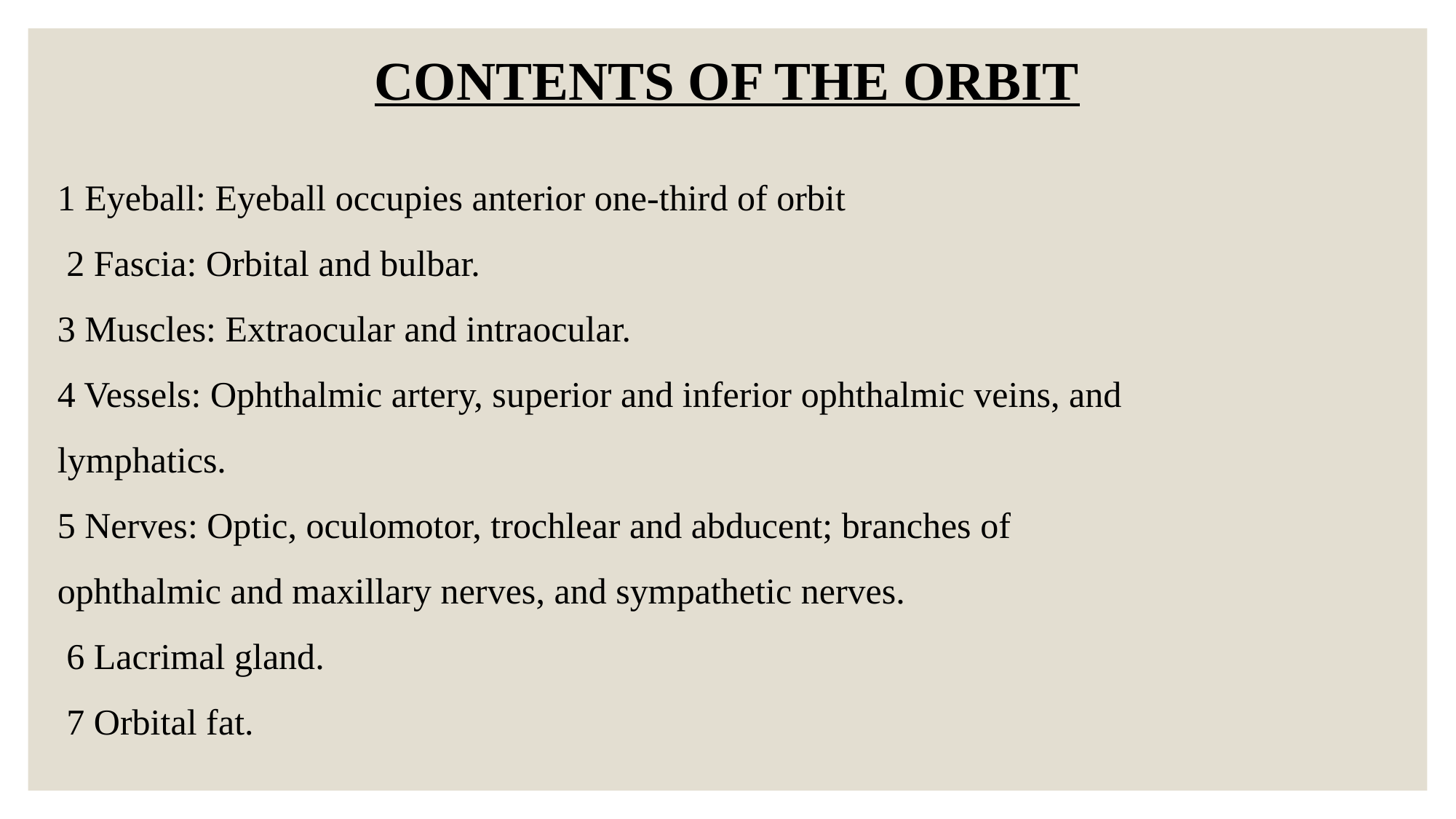

CONTENTS OF THE ORBIT
1 Eyeball: Eyeball occupies anterior one-third of orbit
 2 Fascia: Orbital and bulbar.
3 Muscles: Extraocular and intraocular.
4 Vessels: Ophthalmic artery, superior and inferior ophthalmic veins, and lymphatics.
5 Nerves: Optic, oculomotor, trochlear and abducent; branches of ophthalmic and maxillary nerves, and sympathetic nerves.
 6 Lacrimal gland.
 7 Orbital fat.